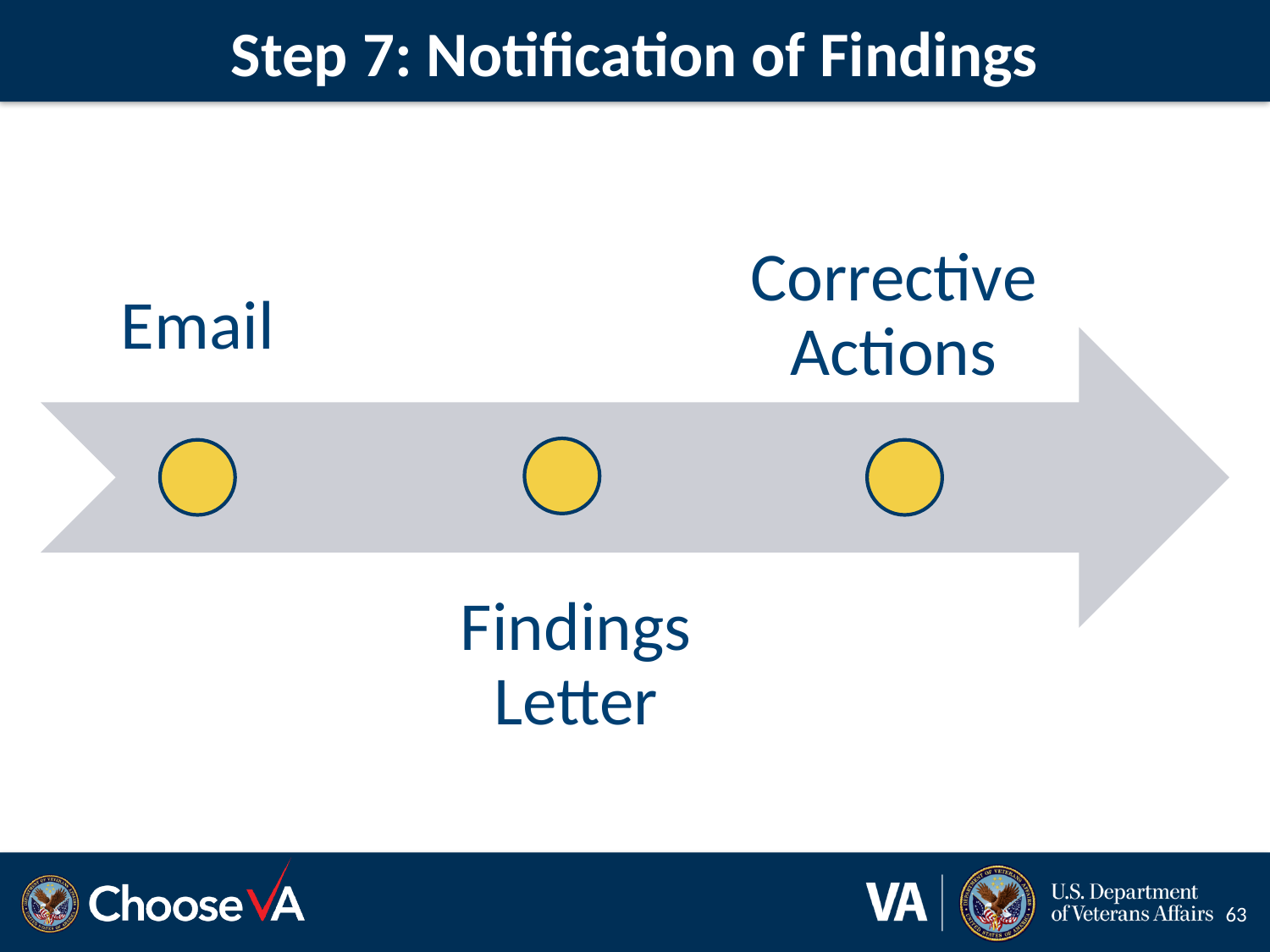

# Step 7: Notification of Findings
Email
Findings Letter
Corrective Actions
63